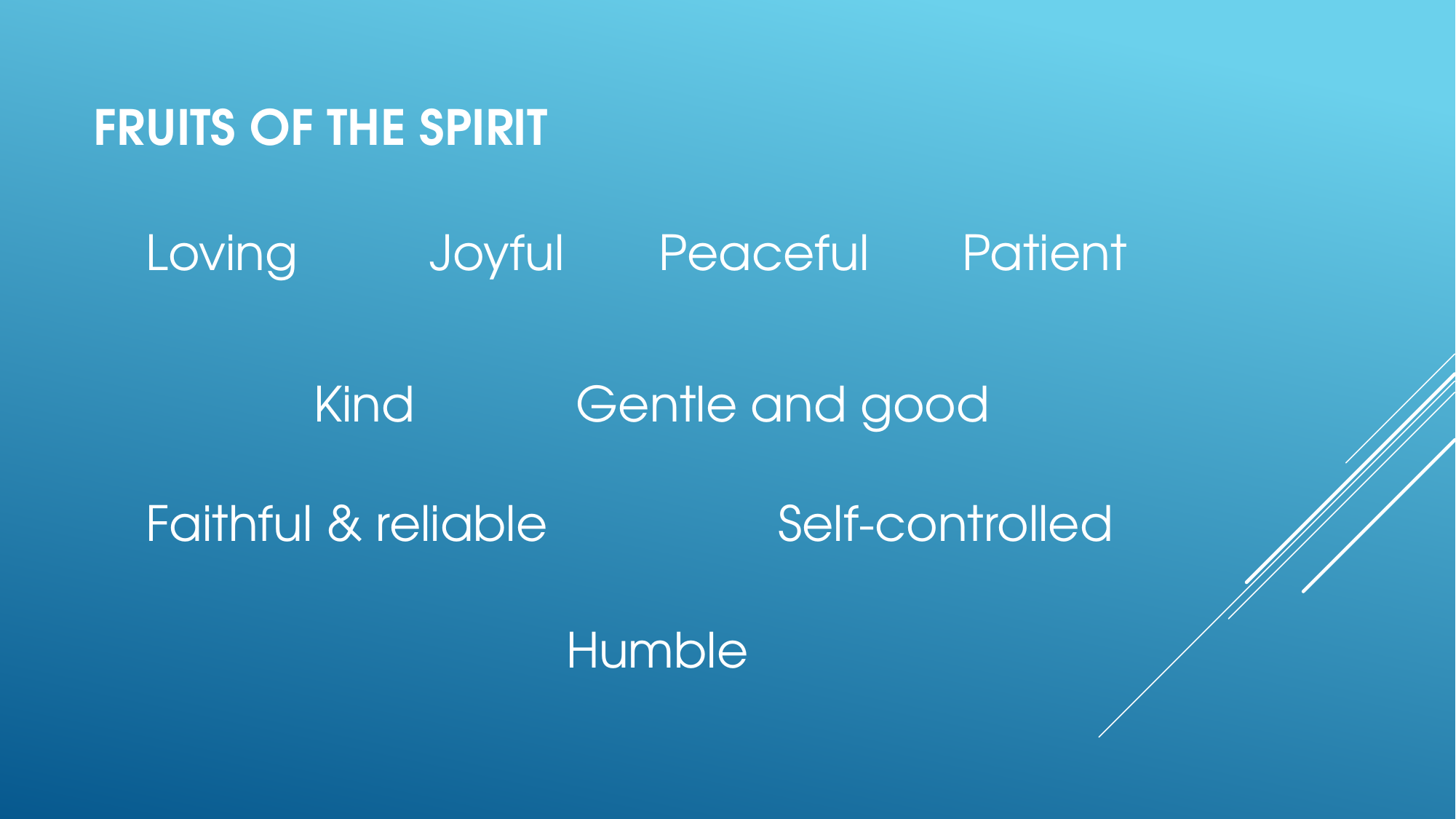

FRUITS OF THE SPIRIT
Loving
Joyful
Peaceful
Patient
Kind
Gentle and good
Faithful & reliable
Self-controlled
Humble